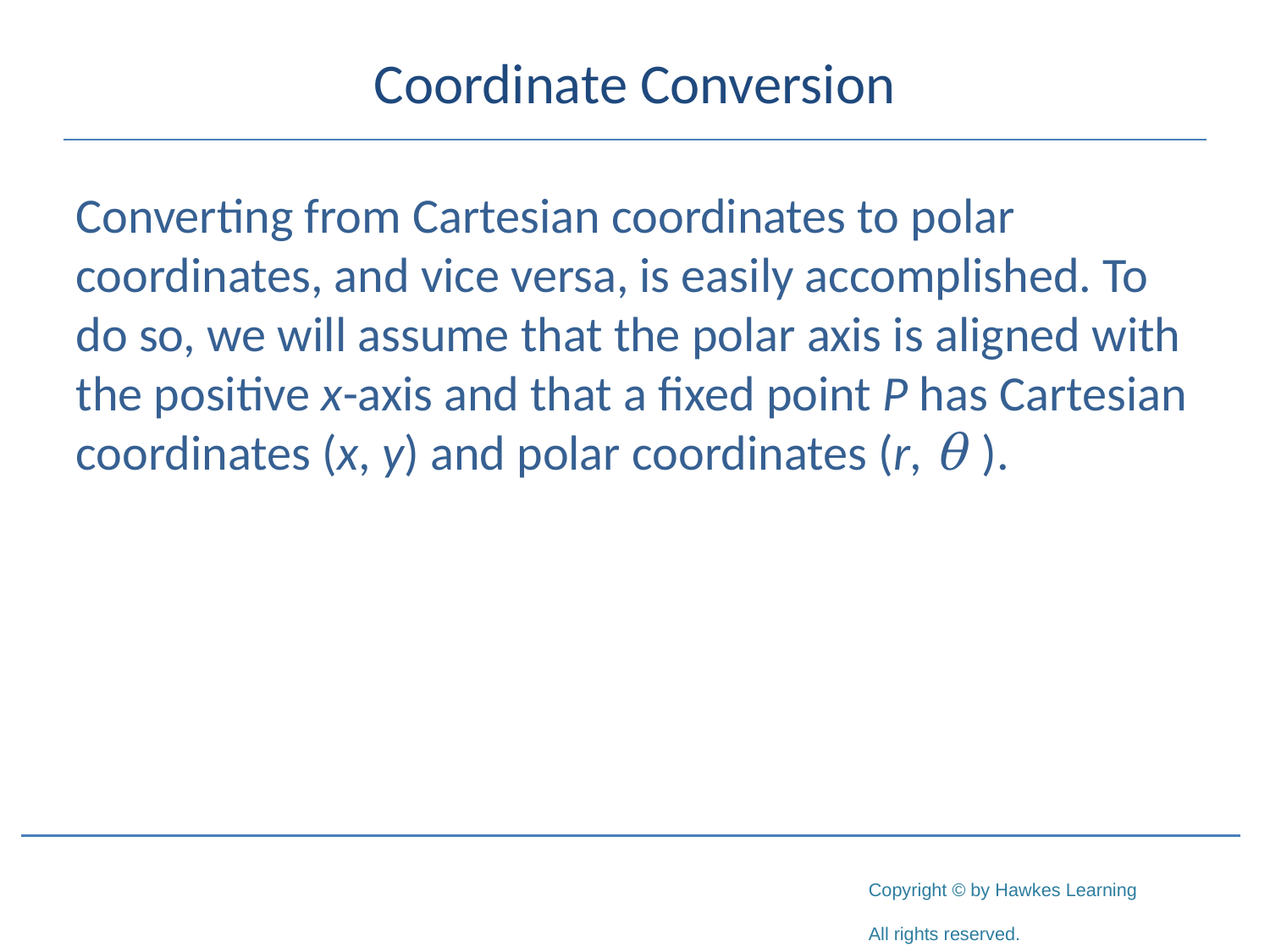

# Coordinate Conversion
Converting from Cartesian coordinates to polar coordinates, and vice versa, is easily accomplished. To do so, we will assume that the polar axis is aligned with the positive x-axis and that a fixed point P has Cartesian coordinates (x, y) and polar coordinates (r, θ ).